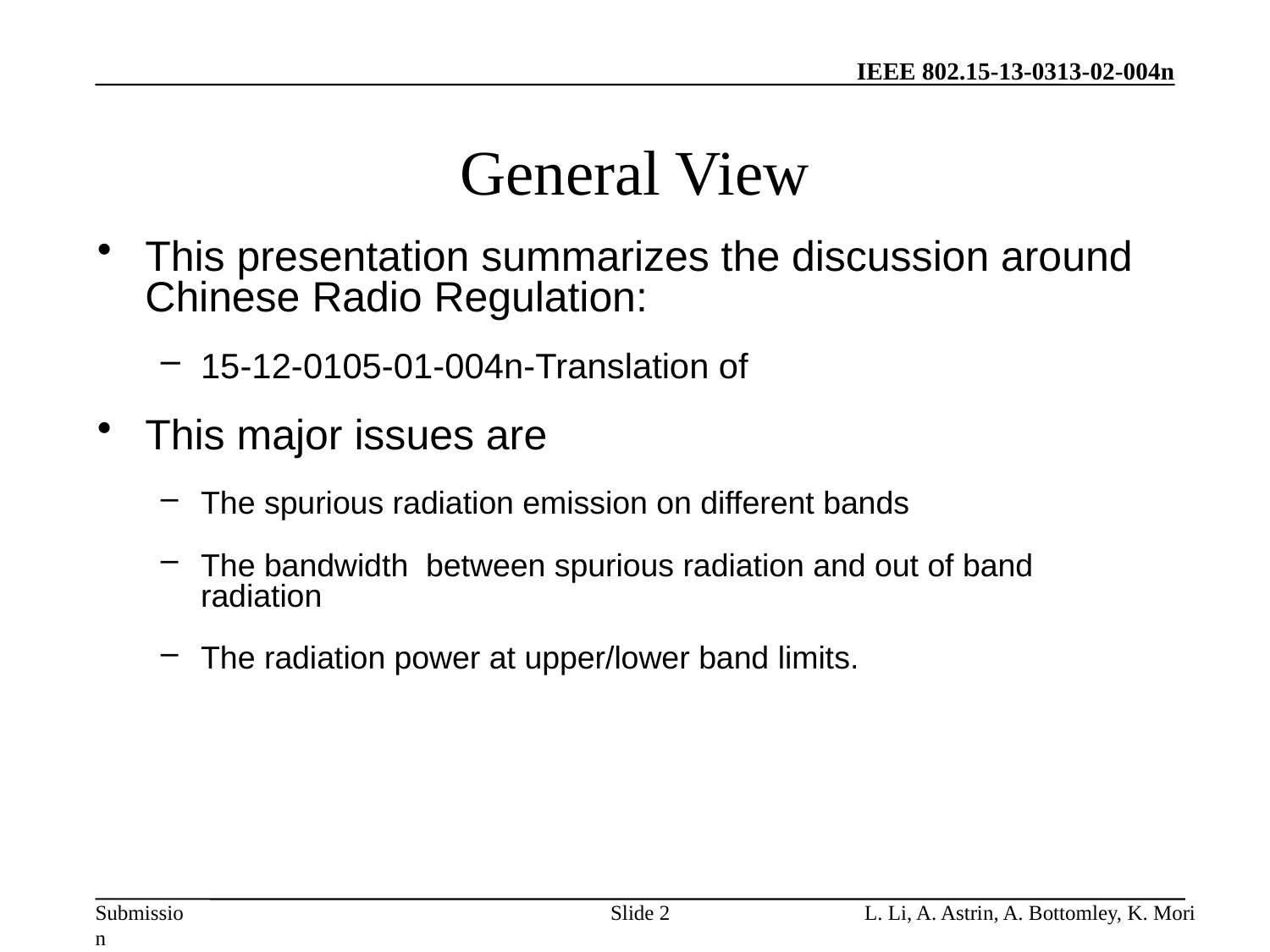

# General View
This presentation summarizes the discussion around Chinese Radio Regulation:
15-12-0105-01-004n-Translation of
This major issues are
The spurious radiation emission on different bands
The bandwidth  between spurious radiation and out of band radiation
The radiation power at upper/lower band limits.

Slide 2
L. Li, A. Astrin, A. Bottomley, K. Mori